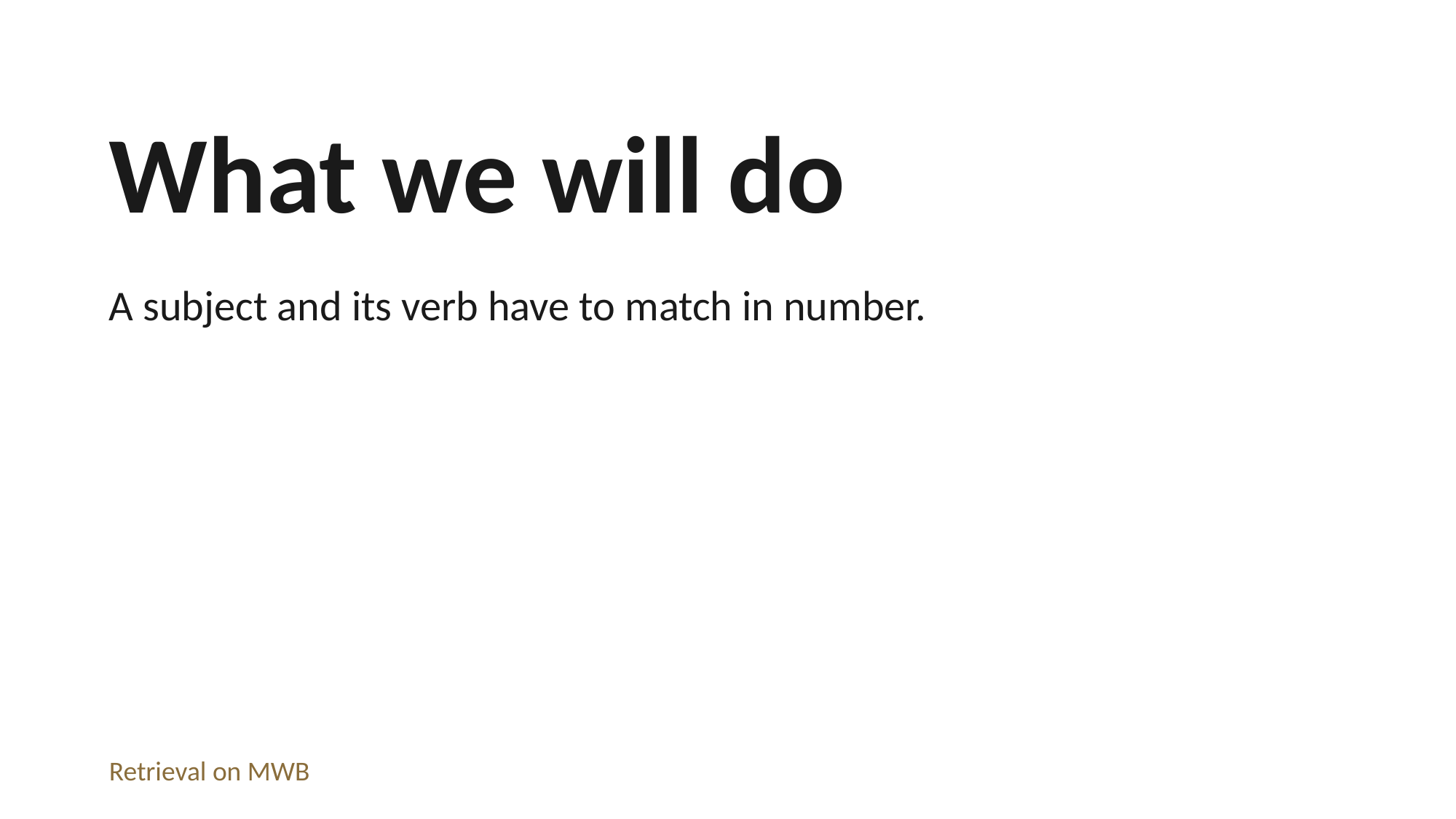

What we will do
A subject and its verb have to match in number.
Retrieval on MWB